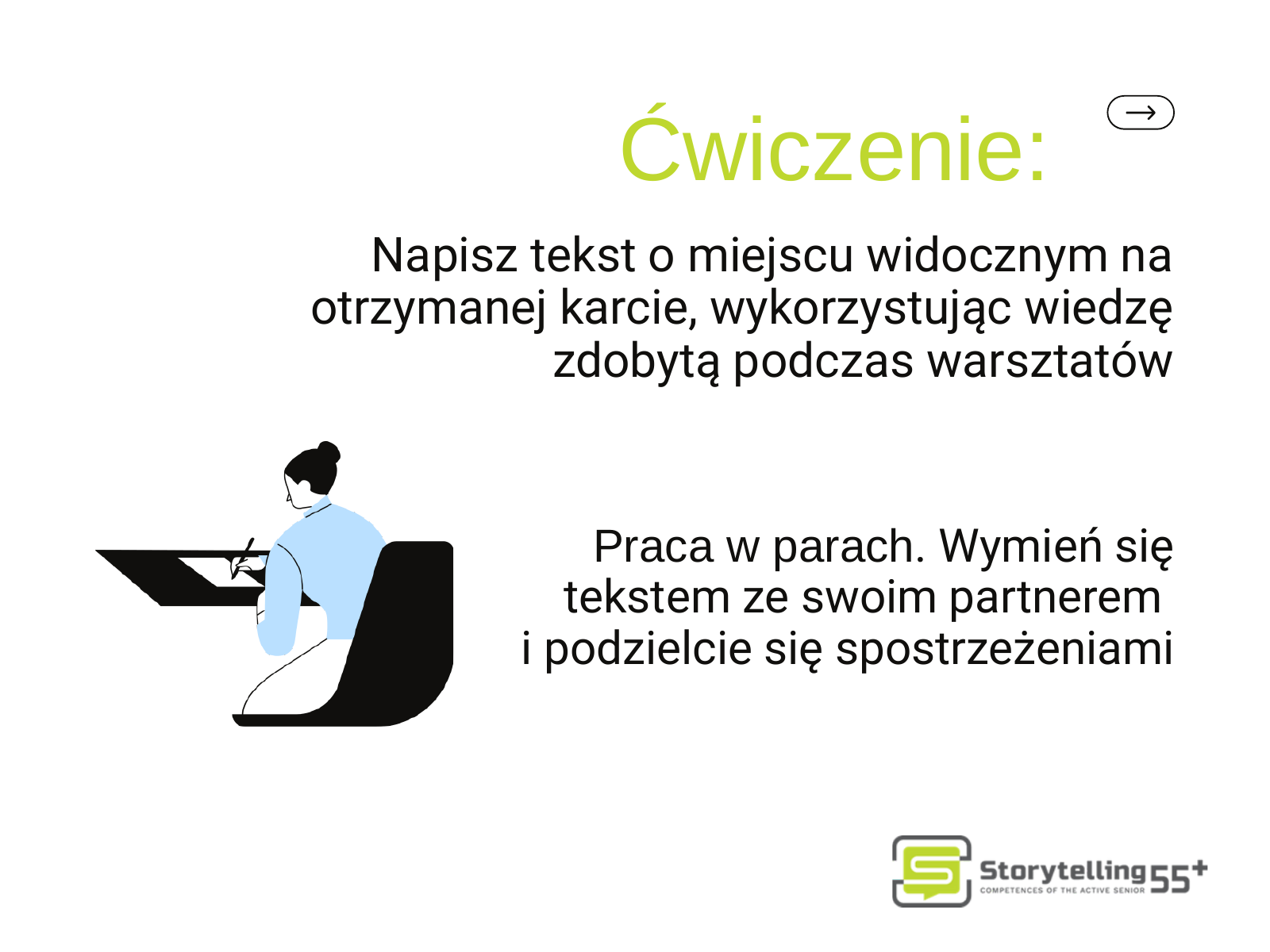

Ćwiczenie:
Napisz tekst o miejscu widocznym na otrzymanej karcie, wykorzystując wiedzę zdobytą podczas warsztatów

Praca w parach. Wymień się tekstem ze swoim partnerem
i podzielcie się spostrzeżeniami